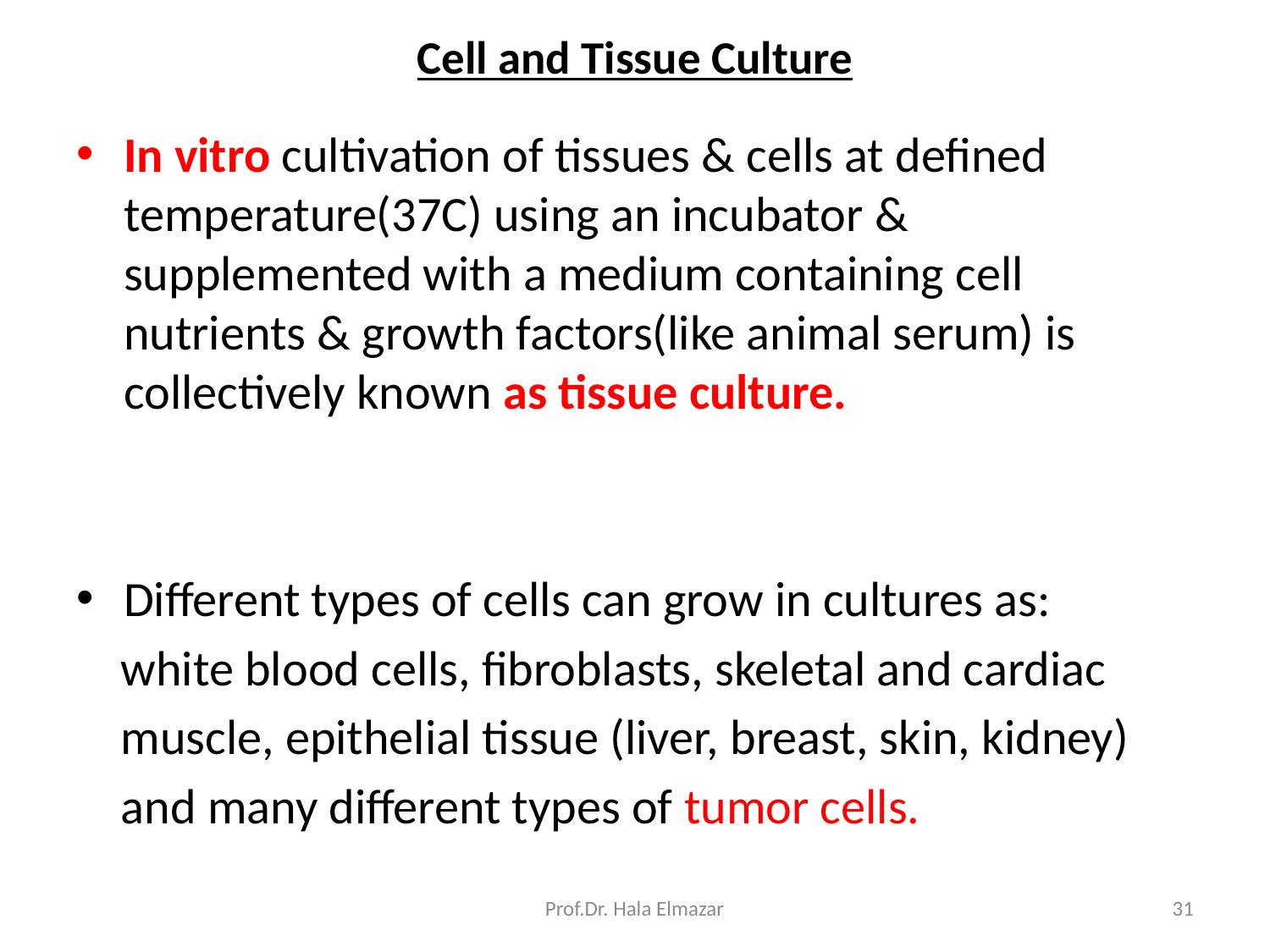

# Cell and Tissue Culture
In vitro cultivation of tissues & cells at defined temperature(37C) using an incubator & supplemented with a medium containing cell nutrients & growth factors(like animal serum) is collectively known as tissue culture.

Different types of cells can grow in cultures as:
    white blood cells, fibroblasts, skeletal and cardiac
    muscle, epithelial tissue (liver, breast, skin, kidney)
    and many different types of tumor cells.

Prof.Dr. Hala Elmazar
31